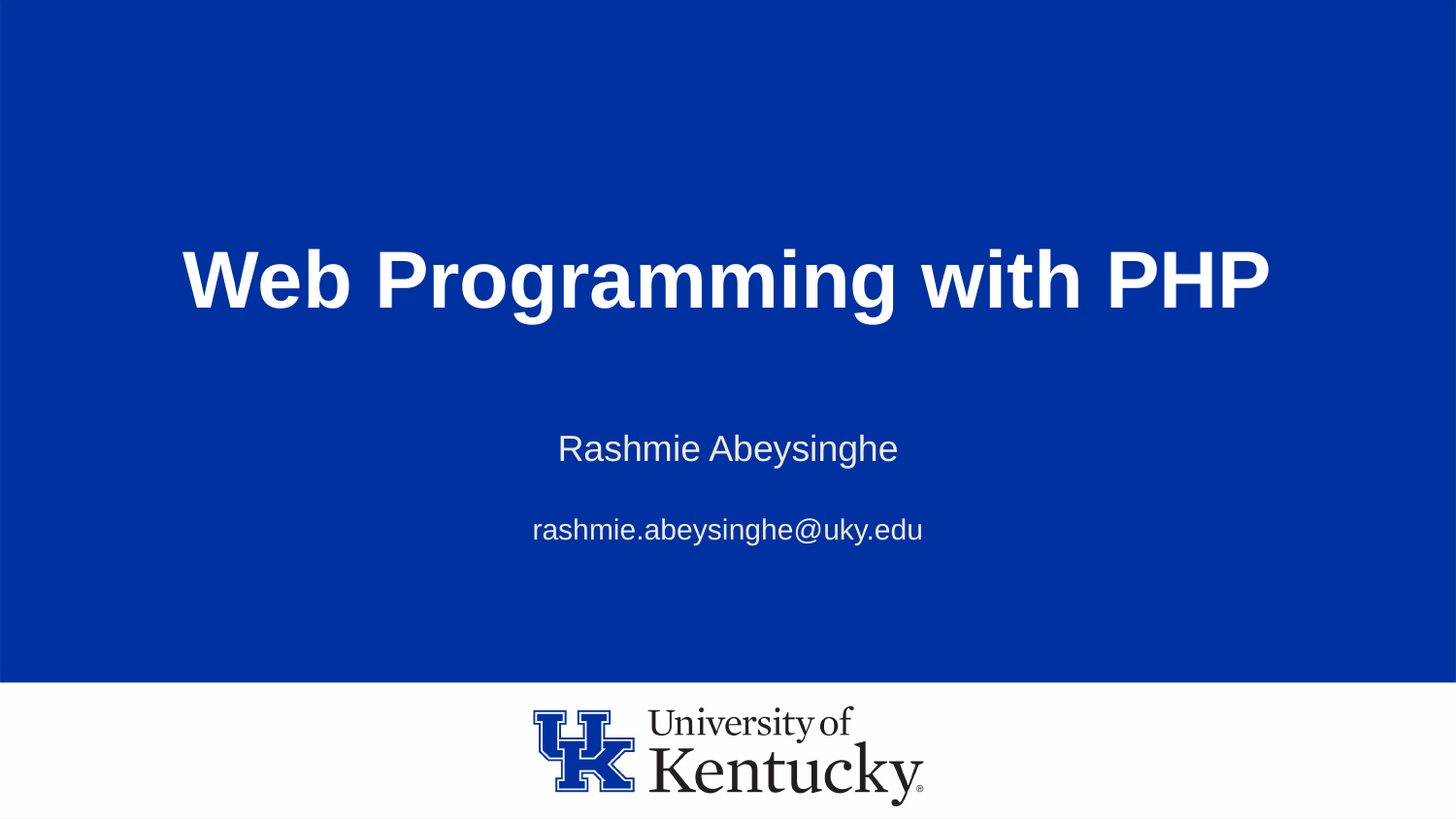

# Web Programming with PHP
Rashmie Abeysinghe

rashmie.abeysinghe@uky.edu